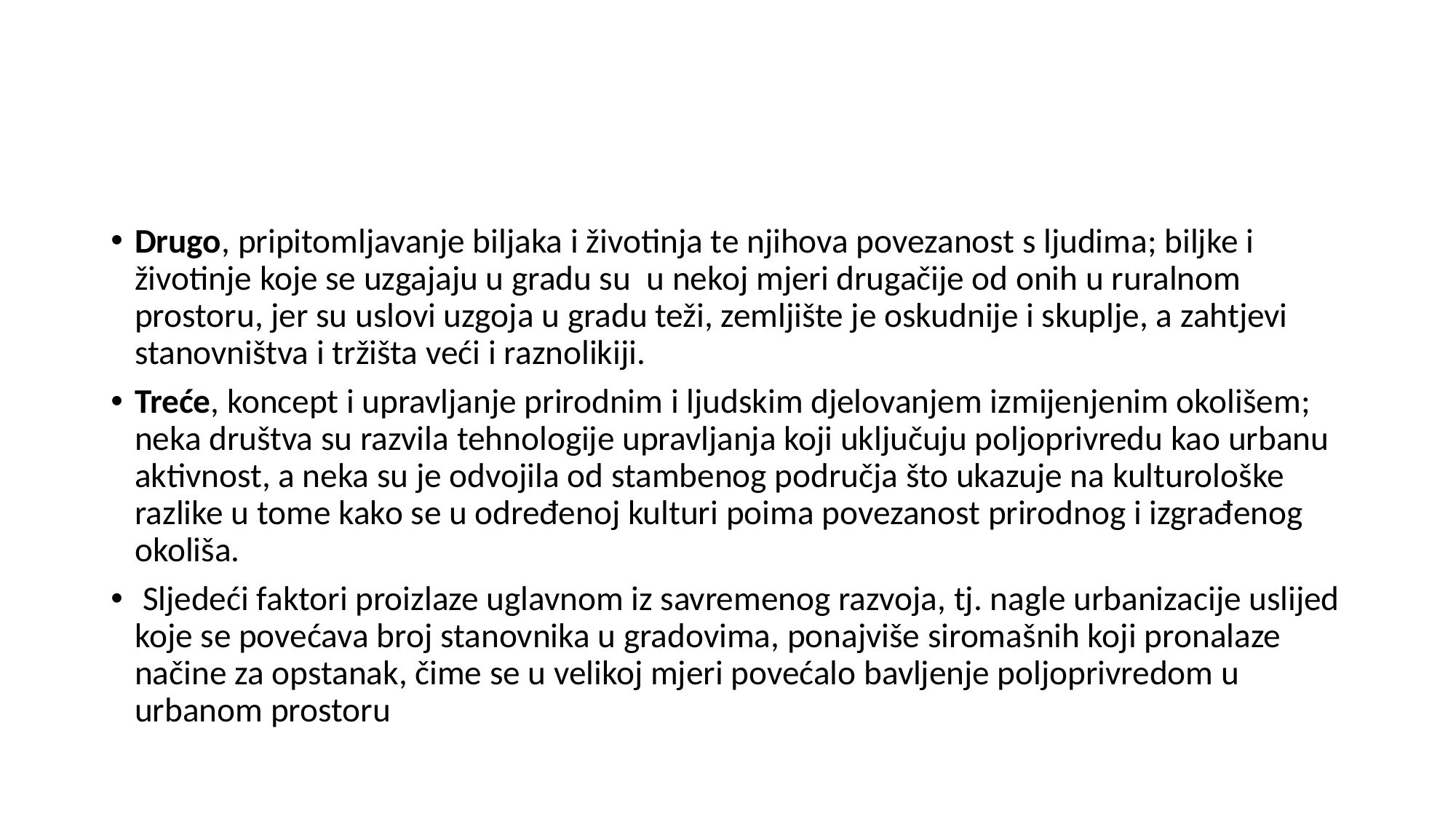

#
Drugo, pripitomljavanje biljaka i životinja te njihova povezanost s ljudima; biljke i životinje koje se uzgajaju u gradu su  u nekoj mjeri drugačije od onih u ruralnom prostoru, jer su uslovi uzgoja u gradu teži, zemljište je oskudnije i skuplje, a zahtjevi stanovništva i tržišta veći i raznolikiji.
Treće, koncept i upravljanje prirodnim i ljudskim djelovanjem izmijenjenim okolišem; neka društva su razvila tehnologije upravljanja koji uključuju poljoprivredu kao urbanu aktivnost, a neka su je odvojila od stambenog područja što ukazuje na kulturološke razlike u tome kako se u određenoj kulturi poima povezanost prirodnog i izgrađenog okoliša.
 Sljedeći faktori proizlaze uglavnom iz savremenog razvoja, tj. nagle urbanizacije uslijed koje se povećava broj stanovnika u gradovima, ponajviše siromašnih koji pronalaze načine za opstanak, čime se u velikoj mjeri povećalo bavljenje poljoprivredom u urbanom prostoru